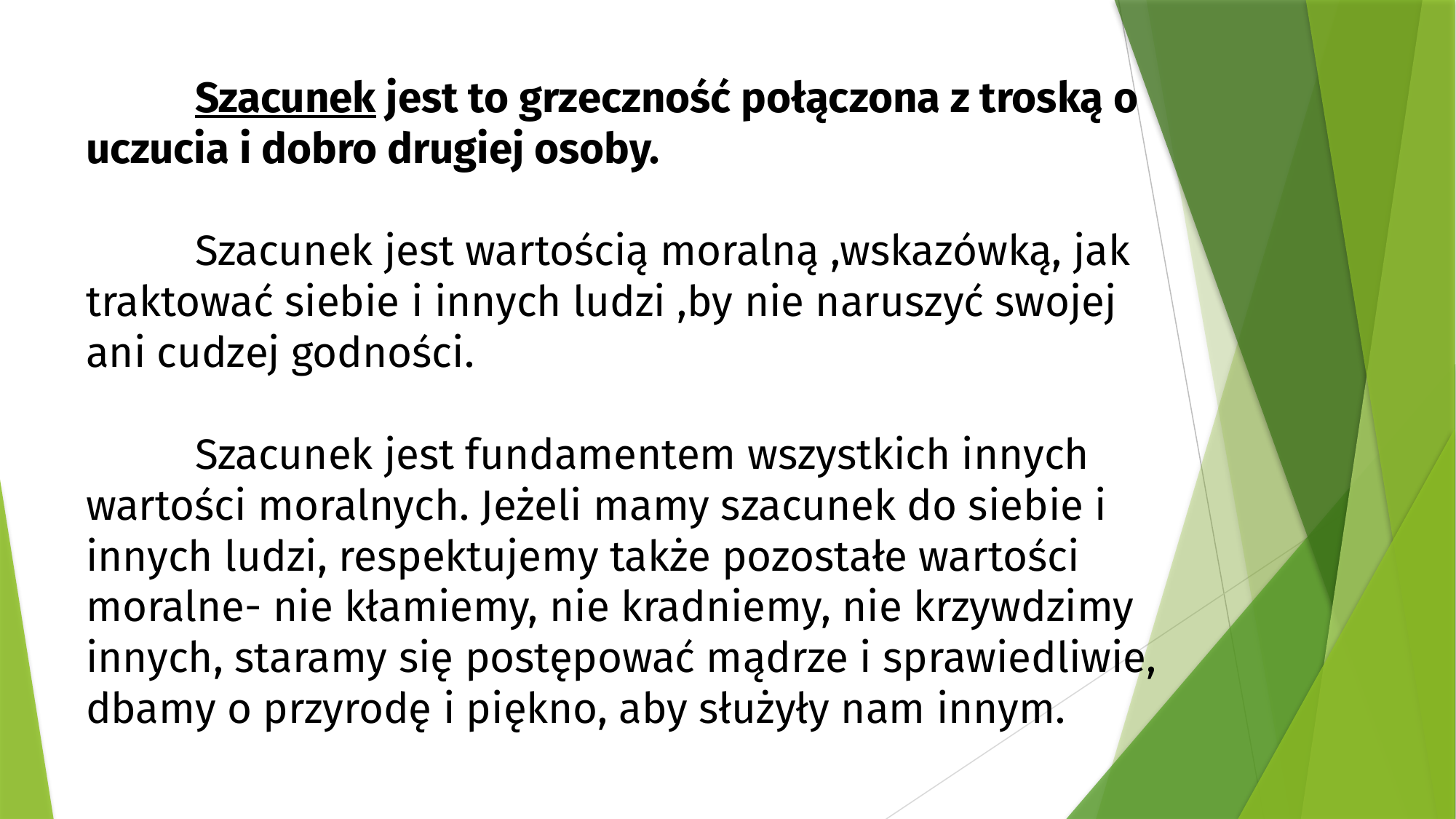

Szacunek jest to grzeczność połączona z troską o uczucia i dobro drugiej osoby.

	Szacunek jest wartością moralną ,wskazówką, jak traktować siebie i innych ludzi ,by nie naruszyć swojej ani cudzej godności.

 	Szacunek jest fundamentem wszystkich innych wartości moralnych. Jeżeli mamy szacunek do siebie i innych ludzi, respektujemy także pozostałe wartości moralne- nie kłamiemy, nie kradniemy, nie krzywdzimy innych, staramy się postępować mądrze i sprawiedliwie, dbamy o przyrodę i piękno, aby służyły nam innym.